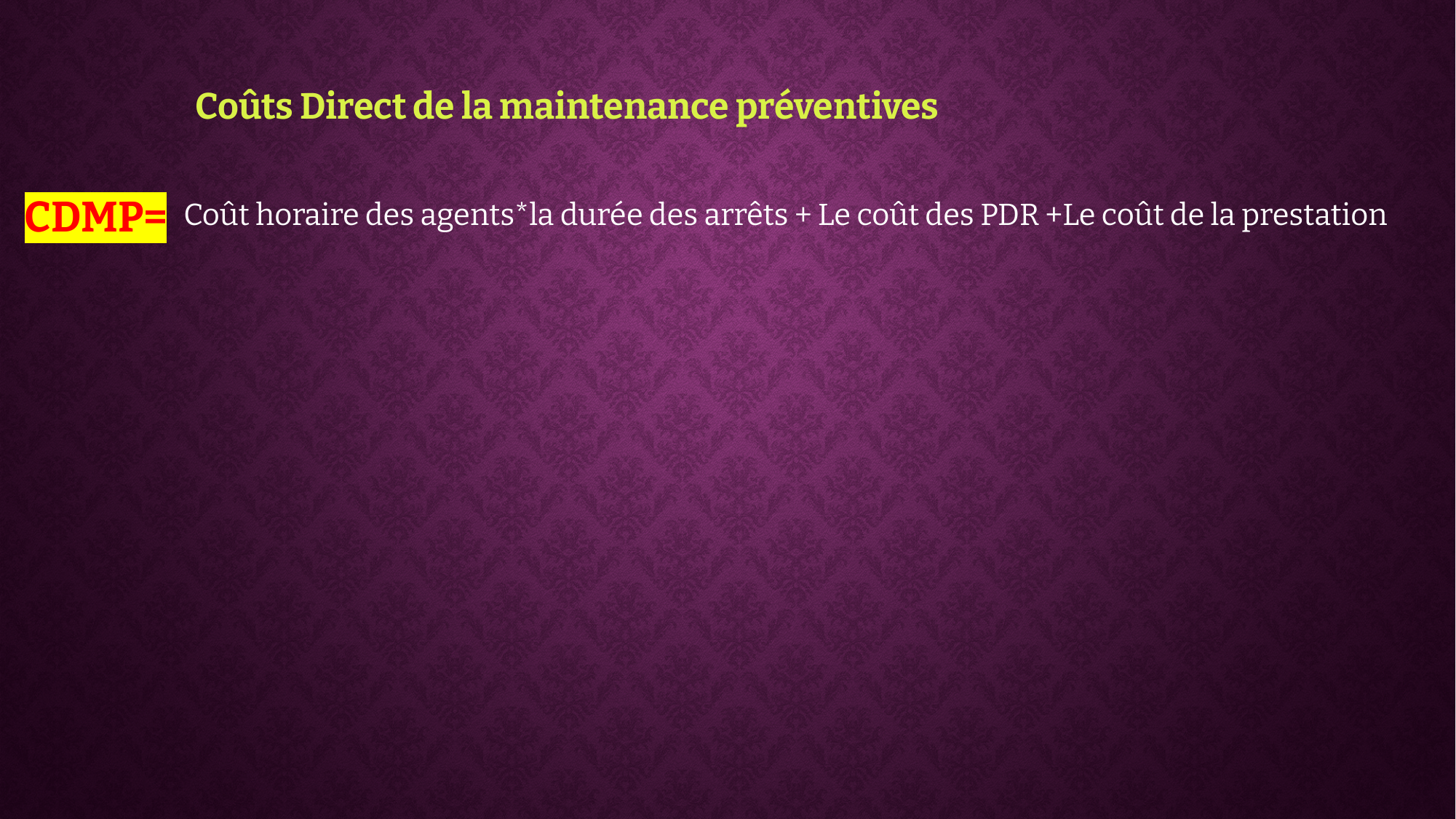

Coûts Direct de la maintenance préventives

CDMP=
Coût horaire des agents*la durée des arrêts + Le coût des PDR +Le coût de la prestation